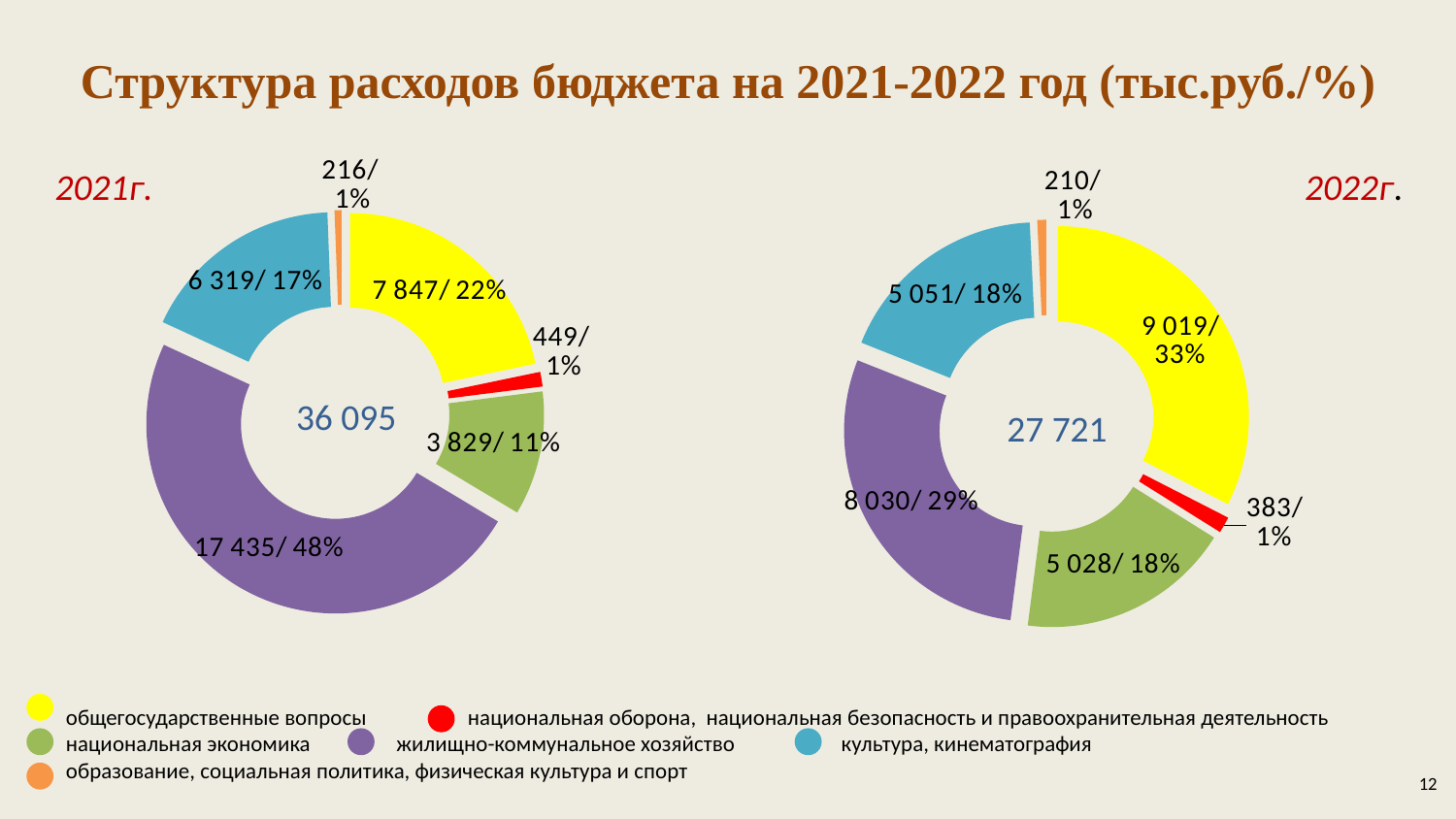

Структура расходов бюджета на 2021-2022 год (тыс.руб./%)

### Chart

| Category | 2021 |
|---|---|
| Общегосударственные вопросы | 7847.0 |
| Национальная оборона,  национальная безопасность и правоохранительная деятельность | 449.0 |
| Национальная экономика | 3829.0 |
| Жилищно-коммунальное хозяйство | 17435.0 |
| Культура, кинематография | 6319.0 |
| Образование, социальная политика, физическая культура и спорт | 216.0 |

### Chart

| Category | 2022 |
|---|---|
| Общегосударственные вопросы | 9019.0 |
| Национальная оборона,  национальная безопасность и правоохранительная деятельность | 383.0 |
| Национальная экономика | 5028.0 |
| Жилищно-коммунальное хозяйство | 8030.0 |
| Культура, кинематография | 5051.0 |
| Образование, социальная политика, физическая культура и спорт | 210.0 |
2021г.
2022г.
36 095
27 721

общегосударственные вопросы                    национальная оборона,  национальная безопасность и правоохранительная деятельность
национальная экономика                 жилищно-коммунальное хозяйство                     культура, кинематография
образование, социальная политика, физическая культура и спорт

12